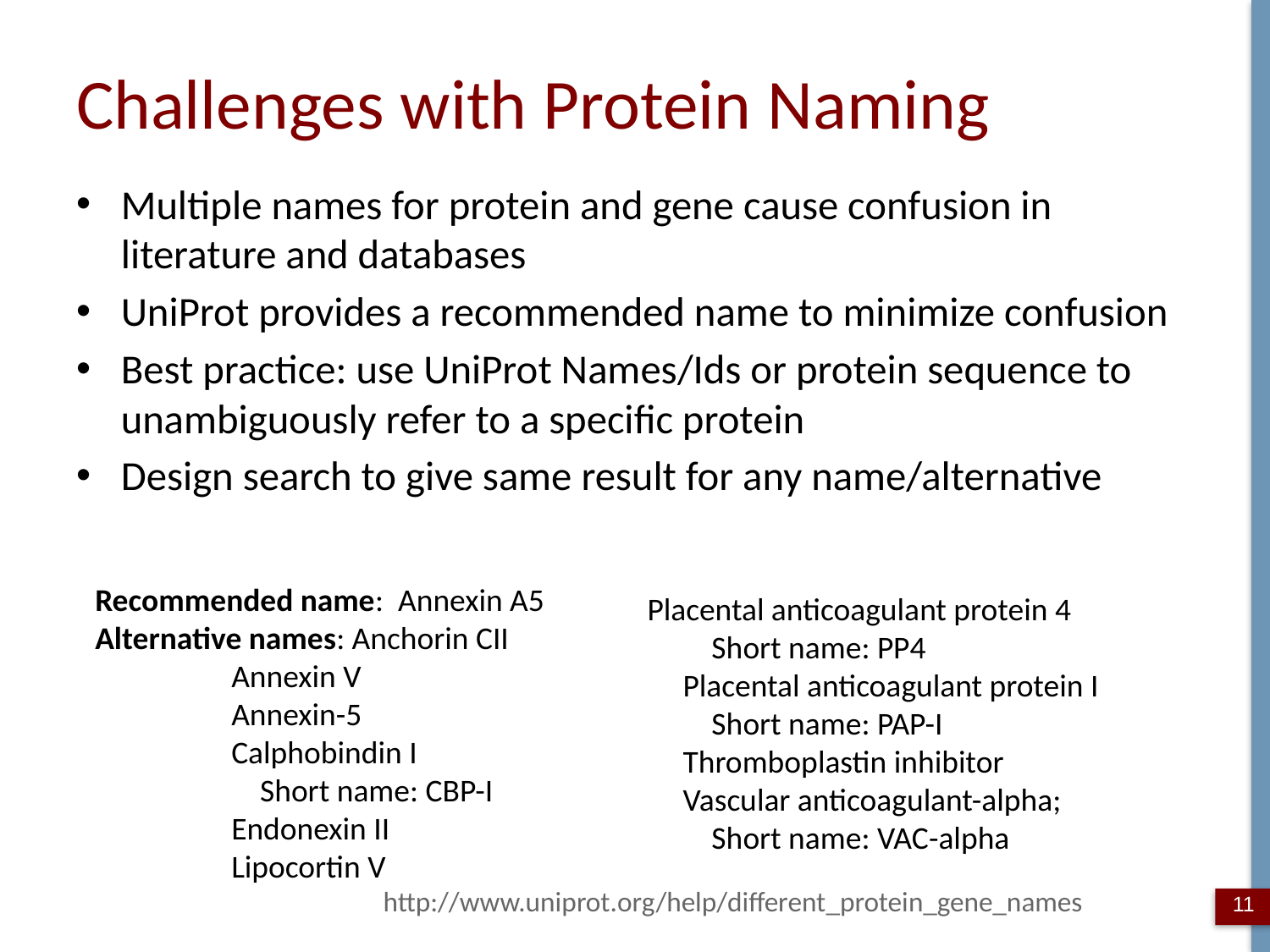

# Challenges with Protein Naming
Multiple names for protein and gene cause confusion in literature and databases
UniProt provides a recommended name to minimize confusion
Best practice: use UniProt Names/Ids or protein sequence to unambiguously refer to a specific protein
Design search to give same result for any name/alternative

              Placental anticoagulant protein 4
                       Short name: PP4
                   Placental anticoagulant protein I
                       Short name: PAP-I
                   Thromboplastin inhibitor
                   Vascular anticoagulant-alpha;
                       Short name: VAC-alpha
Recommended name:  Annexin A5
Alternative names: Anchorin CII
                   Annexin V
                   Annexin-5
                   Calphobindin I
                       Short name: CBP-I
                   Endonexin II
                   Lipocortin V
http://www.uniprot.org/help/different_protein_gene_names
11